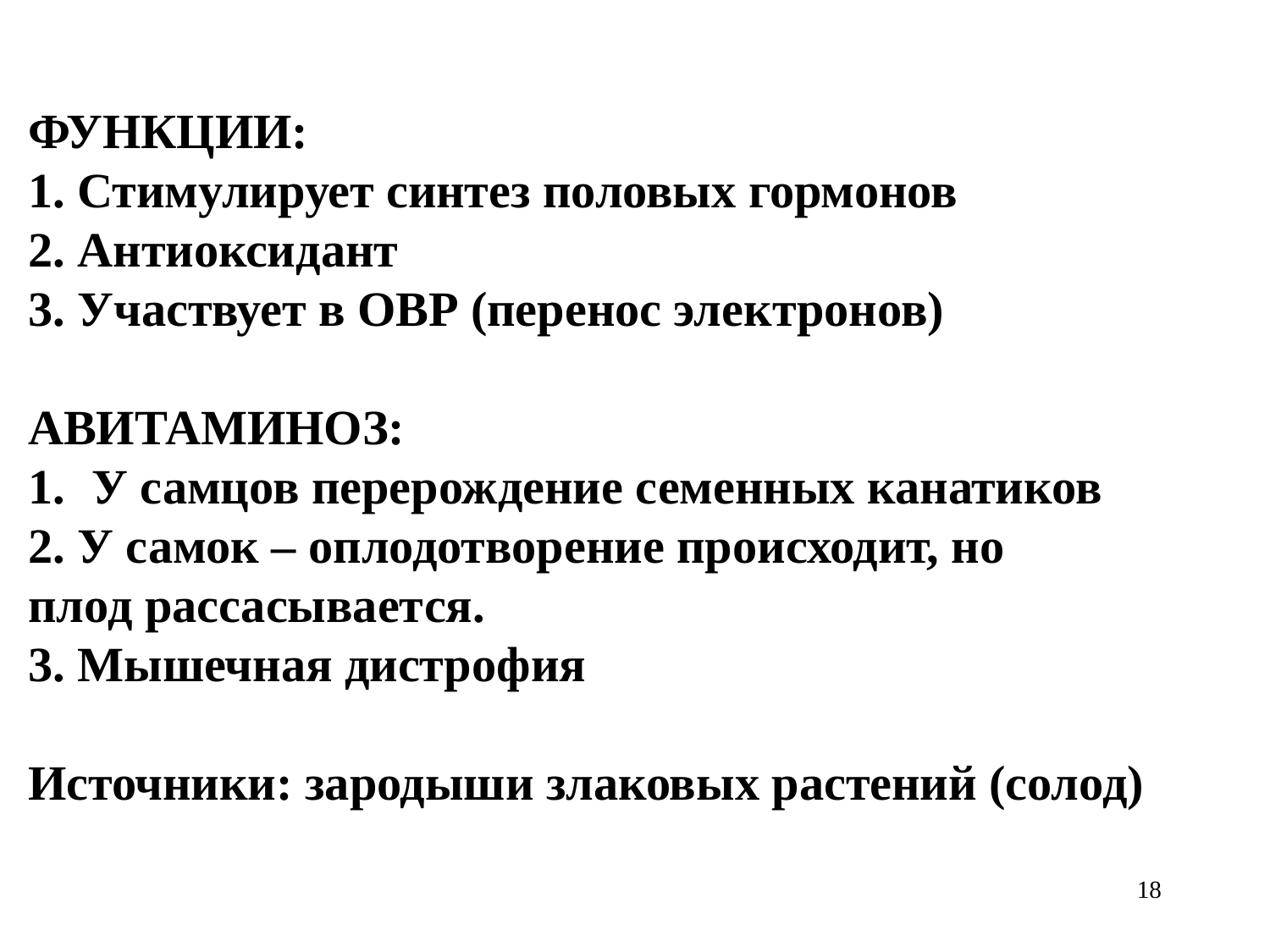

ФУНКЦИИ:
1. Стимулирует синтез половых гормонов
2. Антиоксидант
3. Участвует в ОВР (перенос электронов)

АВИТАМИНОЗ:
У самцов перерождение семенных канатиков
2. У самок – оплодотворение происходит, но
плод рассасывается.
3. Мышечная дистрофия

Источники: зародыши злаковых растений (солод)
18